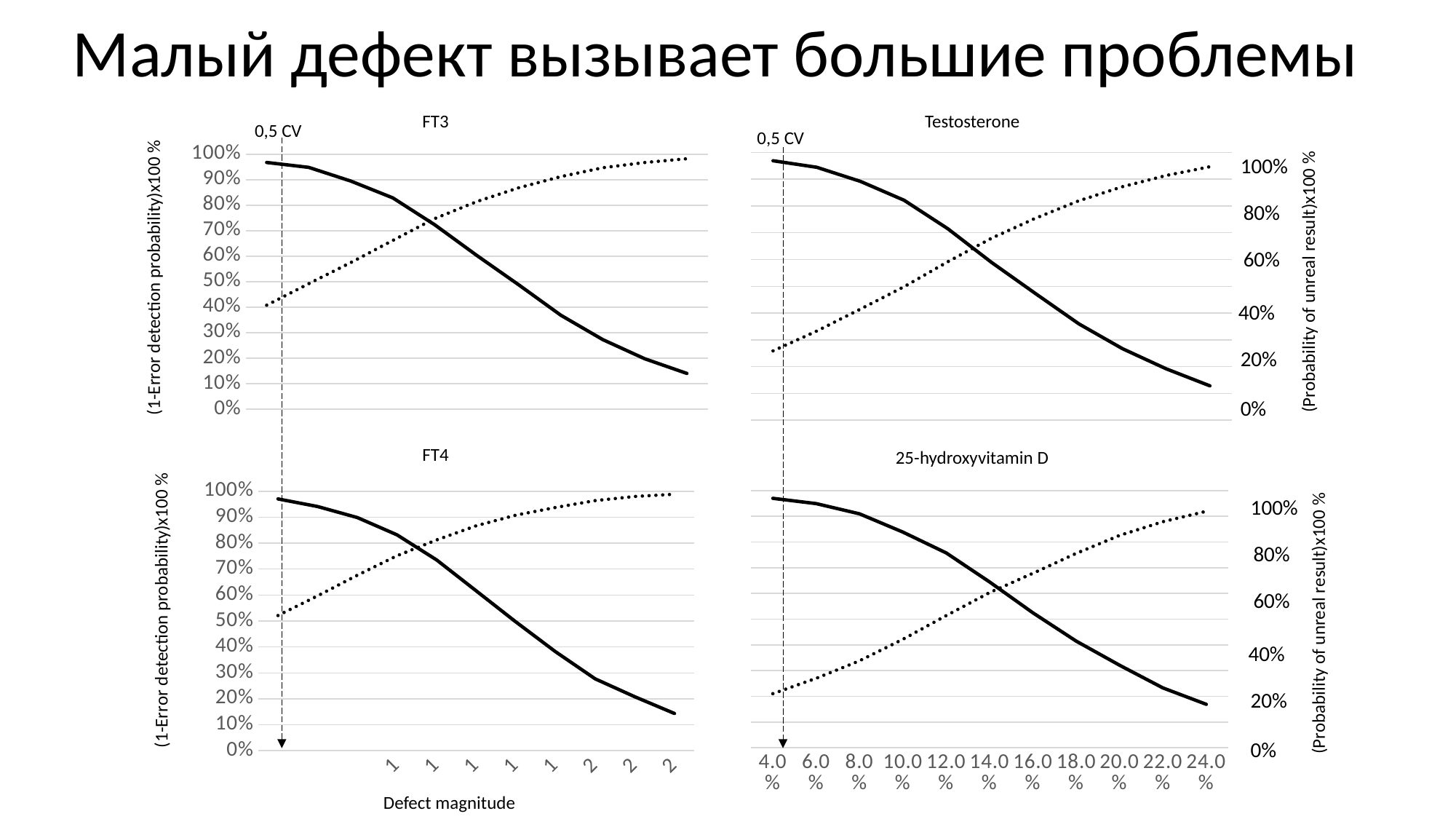

# Малый дефект вызывает большие проблемы
FT3
Testosterone
0,5 CV
0,5 CV
(1-Error detection probability)x100 %

### Chart

| Category |  |  |
|---|---|---|
| 0.04 | 0.9679 | 0.4078 |
| 0.06 | 0.9487 | 0.492 |
| 0.08 | 0.89495 | 0.575 |
| 0.1 | 0.8290500000000001 | 0.66195 |
| 0.12000000000000001 | 0.72335 | 0.748 |
| 0.14000000000000001 | 0.60315 | 0.81445 |
| 0.16 | 0.48745000000000005 | 0.8686499999999999 |
| 0.18 | 0.36850000000000005 | 0.9124 |
| 0.19999999999999998 | 0.27260000000000006 | 0.94725 |
| 0.22 | 0.19735000000000003 | 0.9677 |
| 0.24 | 0.14015 | 0.9826 |

### Chart

| Category |  |  |
|---|---|---|
| 0.04 | 0.96875 | 0.2587 |
| 0.06 | 0.9444 | 0.33285000000000003 |
| 0.08 | 0.89175 | 0.4148 |
| 0.1 | 0.8213 | 0.4983 |
| 0.12000000000000001 | 0.71495 | 0.5918 |
| 0.14000000000000001 | 0.58925 | 0.67945 |
| 0.16 | 0.4736 | 0.7537 |
| 0.18 | 0.3597 | 0.81935 |
| 0.19999999999999998 | 0.26685000000000003 | 0.87205 |
| 0.22 | 0.19174999999999998 | 0.9138 |
| 0.24 | 0.1282000000000001 | 0.9464 |
100%
(Probability of unreal result)x100 %
80%
60%
40%
20%
0%
FT4
25-hydroxyvitamin D
(1-Error detection probability)x100 %

### Chart

| Category |  |  |
|---|---|---|
| 0.04 | 0.9704 | 0.5210499999999999 |
| 0.06 | 0.94115 | 0.59705 |
| 0.08 | 0.8987499999999999 | 0.6762999999999999 |
| 0.1 | 0.83205 | 0.7514 |
| 0.12000000000000001 | 0.73535 | 0.81235 |
| 0.14000000000000001 | 0.6161000000000001 | 0.867 |
| 0.16 | 0.49650000000000005 | 0.9078999999999999 |
| 0.18 | 0.38149999999999995 | 0.93745 |
| 0.19999999999999998 | 0.2768999999999999 | 0.9639500000000001 |
| 0.22 | 0.20779999999999998 | 0.97985 |
| 0.24 | 0.14334999999999998 | 0.98845 |

### Chart

| Category |  |  |
|---|---|---|
| 0.04 | 0.9697 | 0.21034999999999998 |
| 0.06 | 0.9491 | 0.26985000000000003 |
| 0.08 | 0.9093 | 0.33805 |
| 0.1 | 0.83845 | 0.42175 |
| 0.12000000000000001 | 0.75745 | 0.5139 |
| 0.14000000000000001 | 0.6447 | 0.6032000000000001 |
| 0.16 | 0.5247999999999999 | 0.6782999999999999 |
| 0.18 | 0.41464999999999996 | 0.7556499999999999 |
| 0.19999999999999998 | 0.32095000000000007 | 0.8254 |
| 0.22 | 0.23265000000000002 | 0.8787 |
| 0.24 | 0.16900000000000004 | 0.9192 |
100%
(Probability of unreal result)x100 %
80%
60%
40%
20%
0%
Defect magnitude